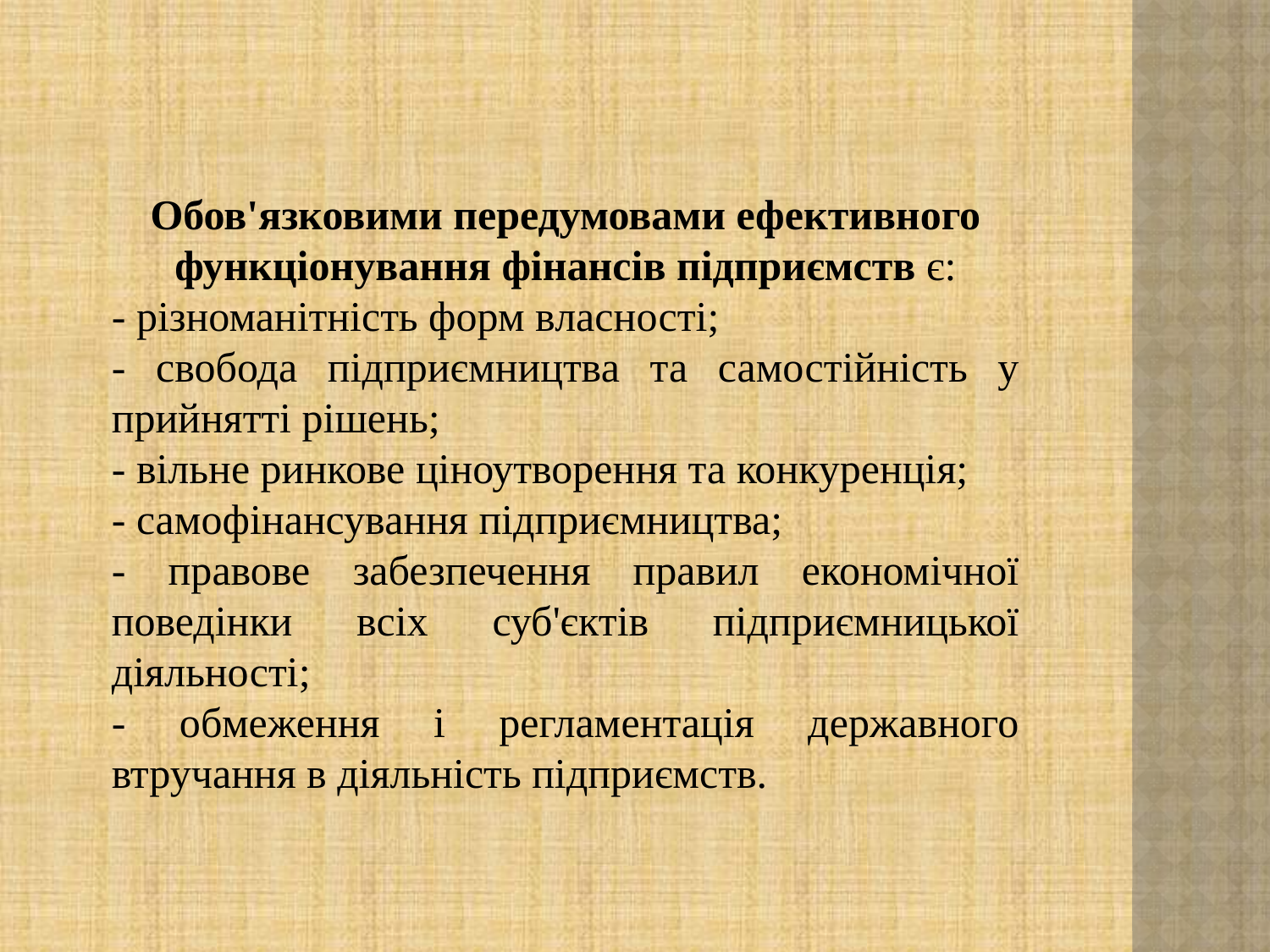

Обов'язковими передумовами ефективного функціонування фінансів підприємств є:
- різноманітність форм власності;
- свобода підприємництва та самостійність у прийнятті рішень;
- вільне ринкове ціноутворення та конкуренція;
- самофінансування підприємництва;
- правове забезпечення правил економічної поведінки всіх суб'єктів підприємницької діяльності;
- обмеження і регламентація державного втручання в діяльність підприємств.